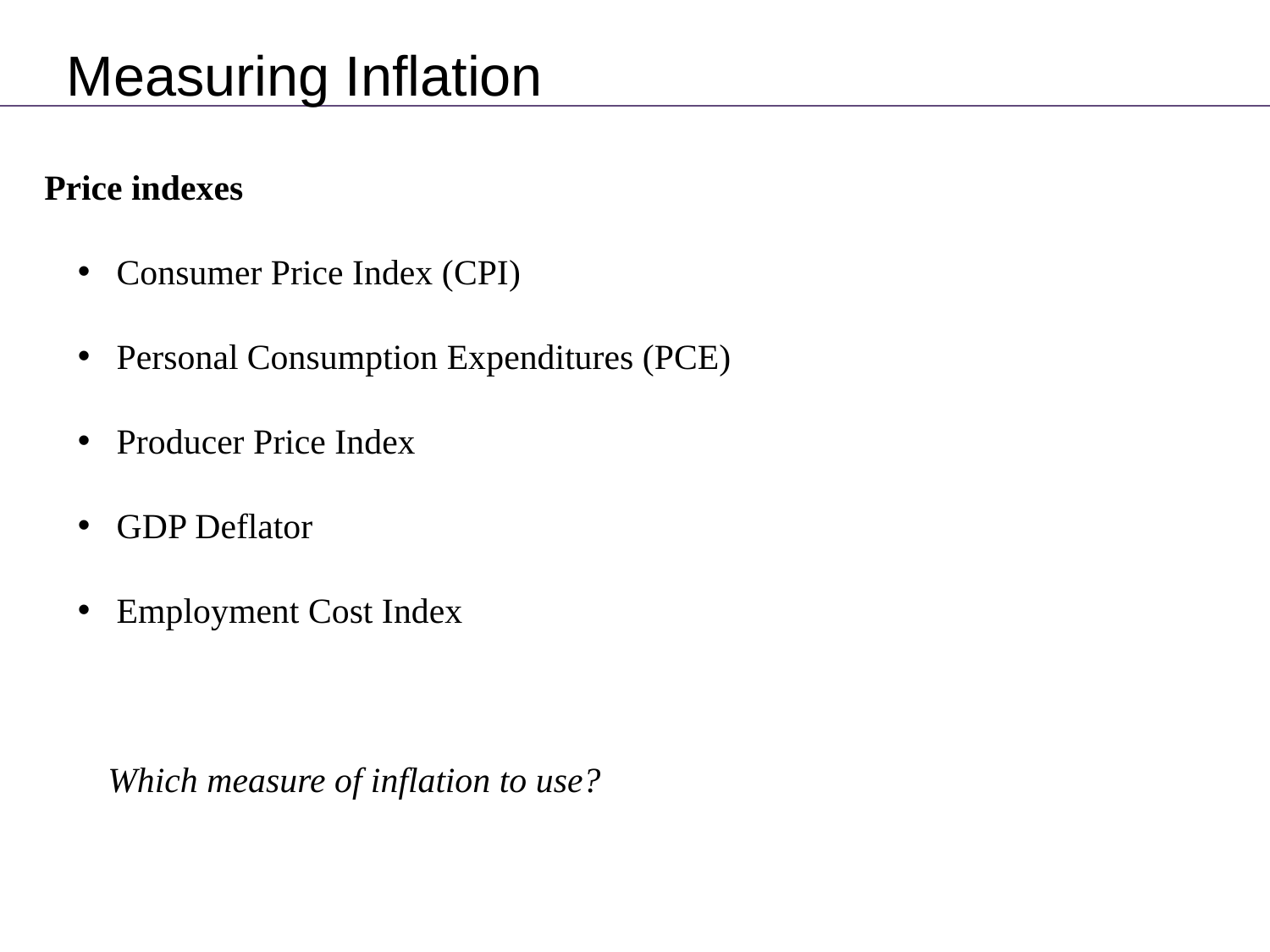

Measuring Inflation
Price indexes
 Consumer Price Index (CPI)
 Personal Consumption Expenditures (PCE)
 Producer Price Index
 GDP Deflator
 Employment Cost Index

Which measure of inflation to use?